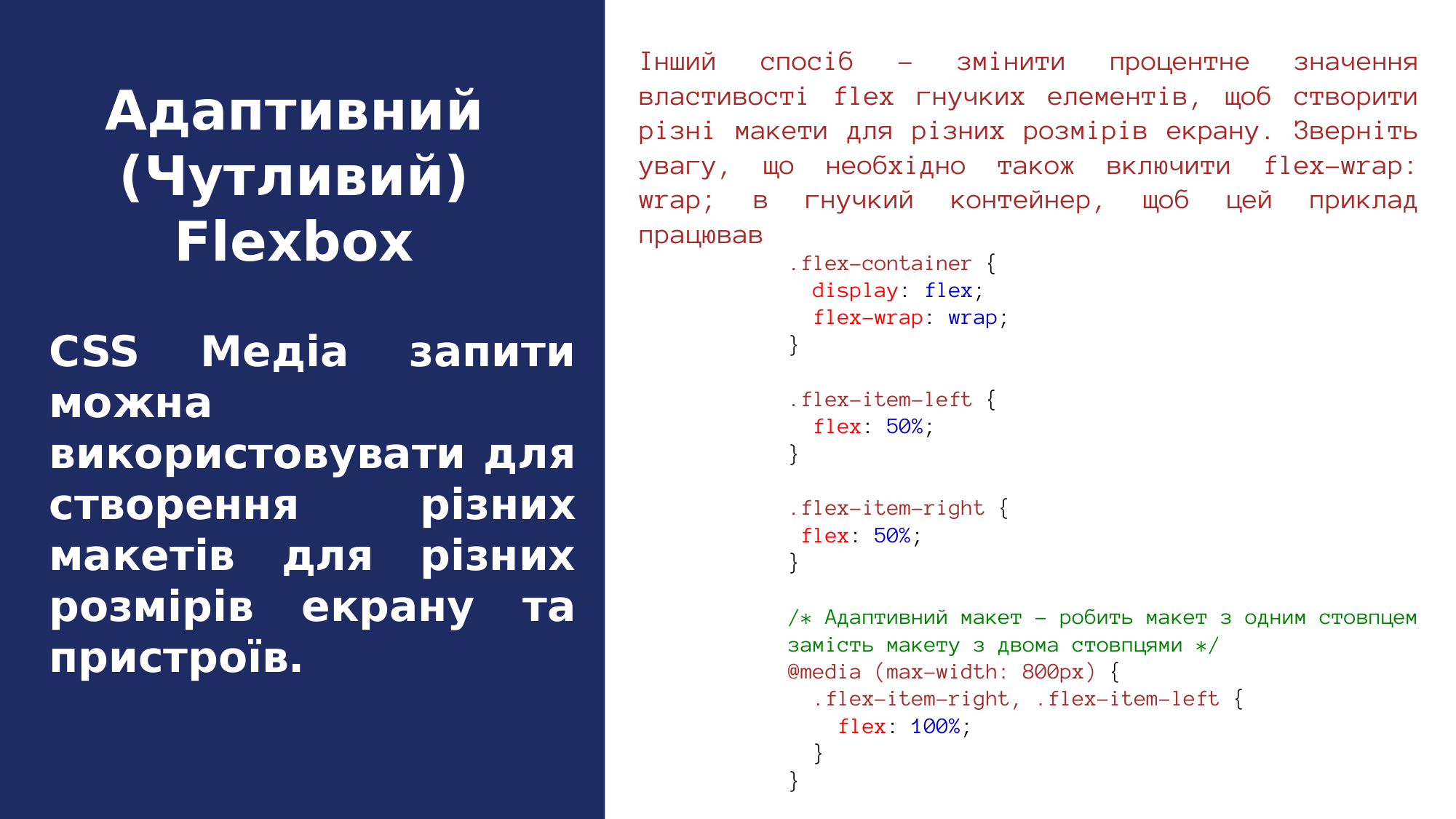

Інший спосіб - змінити процентне значення властивості flex гнучких елементів, щоб створити різні макети для різних розмірів екрану. Зверніть увагу, що необхідно також включити flex-wrap: wrap; в гнучкий контейнер, щоб цей приклад працював
Адаптивний (Чутливий) Flexbox
.flex-container {
  display: flex;
  flex-wrap: wrap;
}
.flex-item-left {
  flex: 50%;
}
.flex-item-right {
 flex: 50%;
}
/* Адаптивний макет - робить макет з одним стовпцем замість макету з двома стовпцями */
@media (max-width: 800px) {
  .flex-item-right, .flex-item-left {
    flex: 100%;
  }
}
CSS Медіа запити можна використовувати для створення різних макетів для різних розмірів екрану та пристроїв.